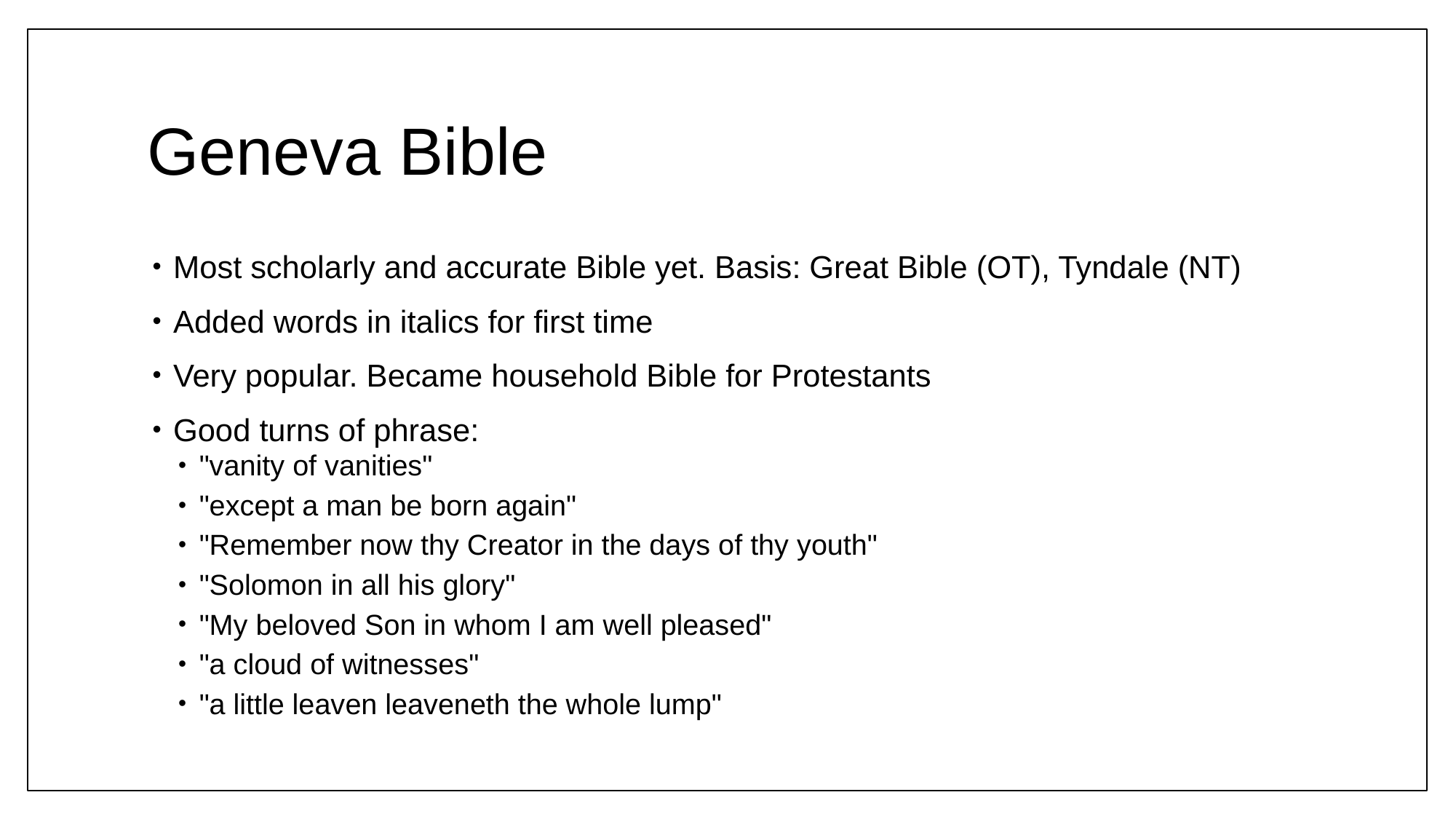

# Geneva Bible
Most scholarly and accurate Bible yet. Basis: Great Bible (OT), Tyndale (NT)
Added words in italics for first time
Very popular. Became household Bible for Protestants
Good turns of phrase:
"vanity of vanities"
"except a man be born again"
"Remember now thy Creator in the days of thy youth"
"Solomon in all his glory"
"My beloved Son in whom I am well pleased"
"a cloud of witnesses"
"a little leaven leaveneth the whole lump"